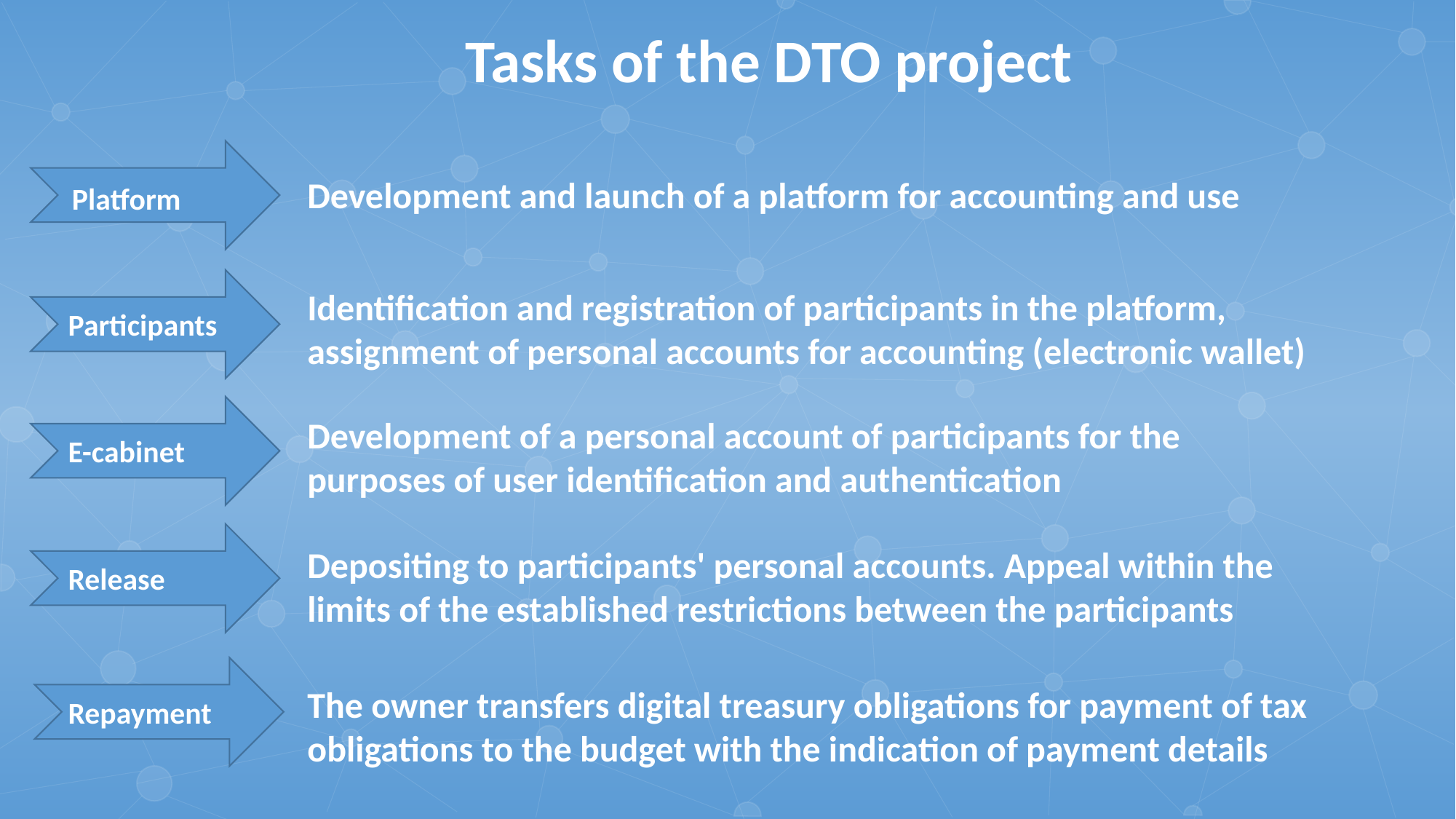

Tasks of the DTO project

Development and launch of a platform for accounting and use
Platform

Identification and registration of participants in the platform, assignment of personal accounts for accounting (electronic wallet)
Participants

Development of a personal account of participants for the purposes of user identification and authentication
E-cabinet

Depositing to participants' personal accounts. Appeal within the limits of the established restrictions between the participants
Release

The owner transfers digital treasury obligations for payment of tax obligations to the budget with the indication of payment details
Repayment